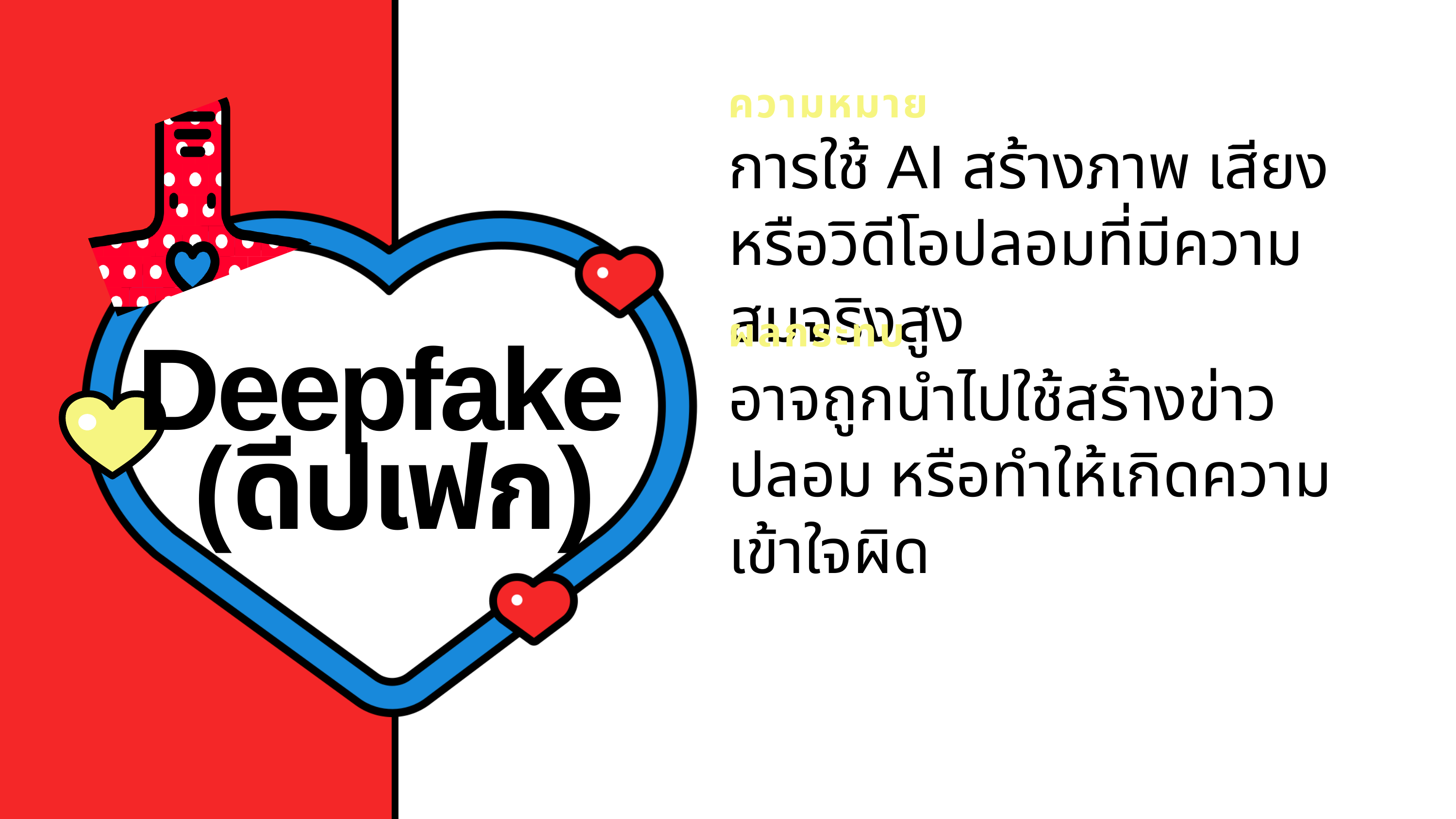

ความหมาย

การใช้ AI สร้างภาพ เสียง หรือวิดีโอปลอมที่มีความสมจริงสูง
ผลกระทบ
Deepfake
(ดีปเฟก)
อาจถูกนำไปใช้สร้างข่าวปลอม หรือทำให้เกิดความเข้าใจผิด